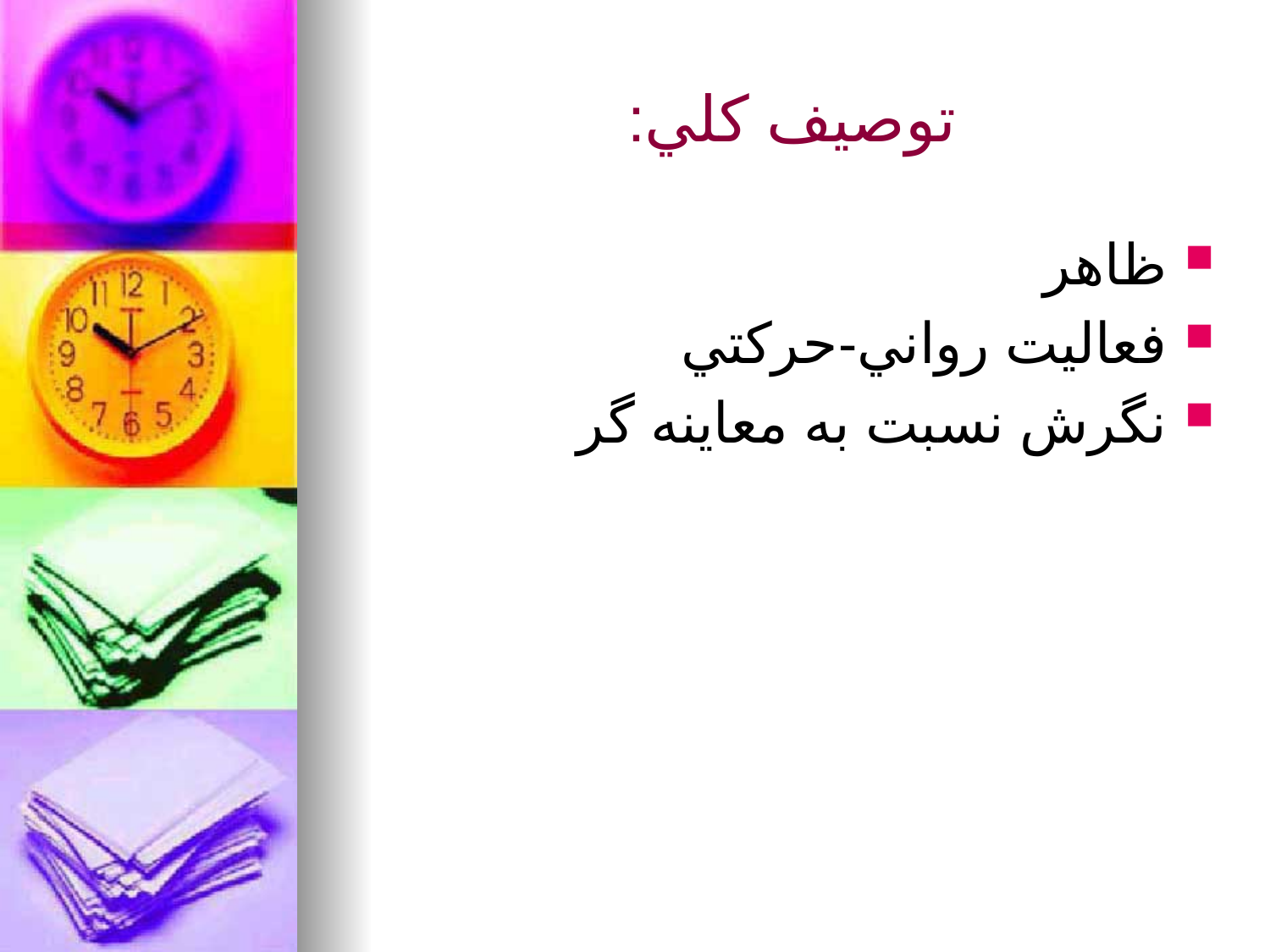

# توصيف کلي:
ظاهر
فعاليت رواني-حرکتي
نگرش نسبت به معاينه گر